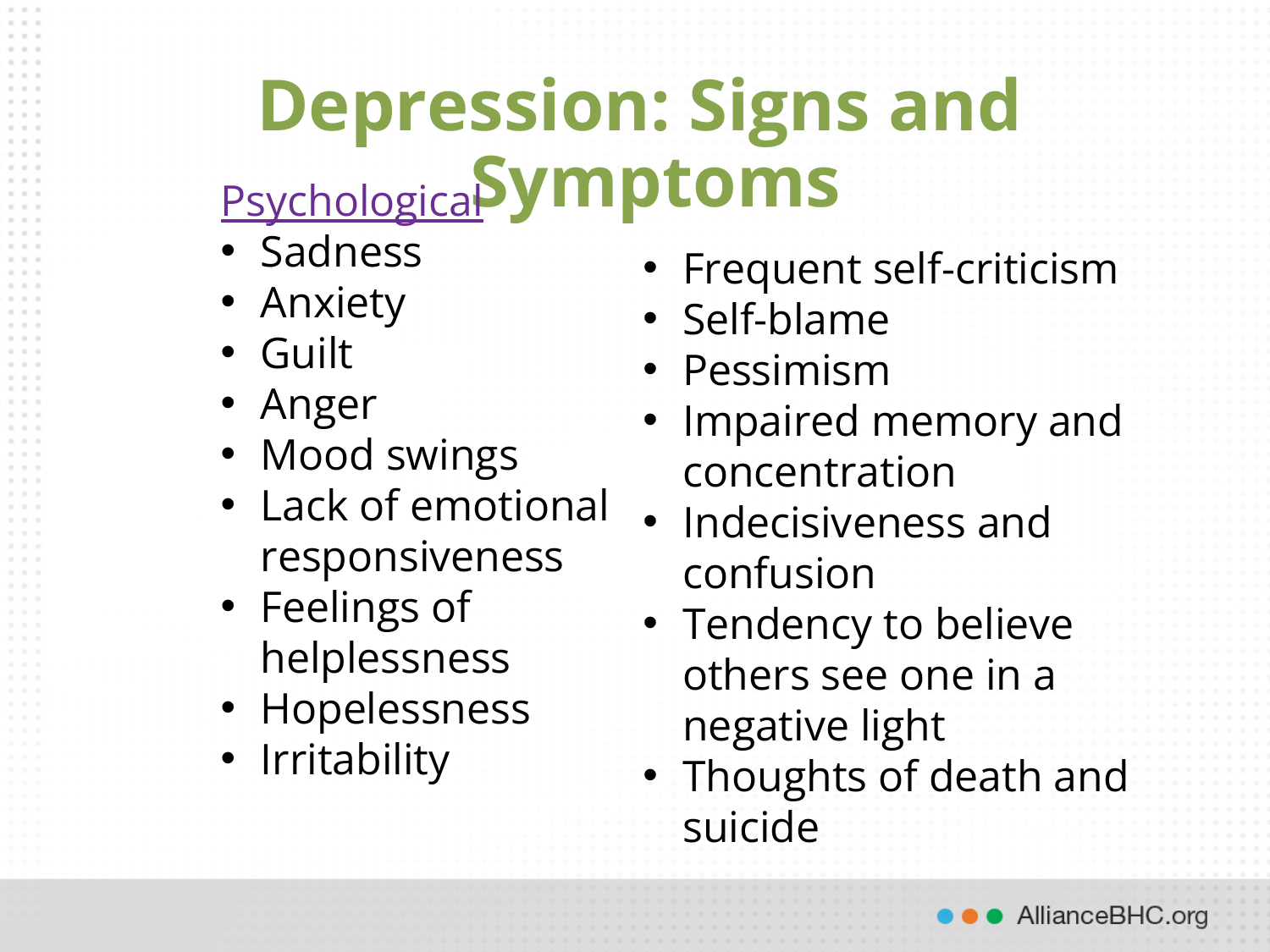

Depression: Signs and Symptoms

Psychological
Sadness
Anxiety
Guilt
Anger
Mood swings
Lack of emotional responsiveness
Feelings of helplessness
Hopelessness
Irritability

Frequent self-criticism
Self-blame
Pessimism
Impaired memory and concentration
Indecisiveness and confusion
Tendency to believe others see one in a negative light
Thoughts of death and suicide